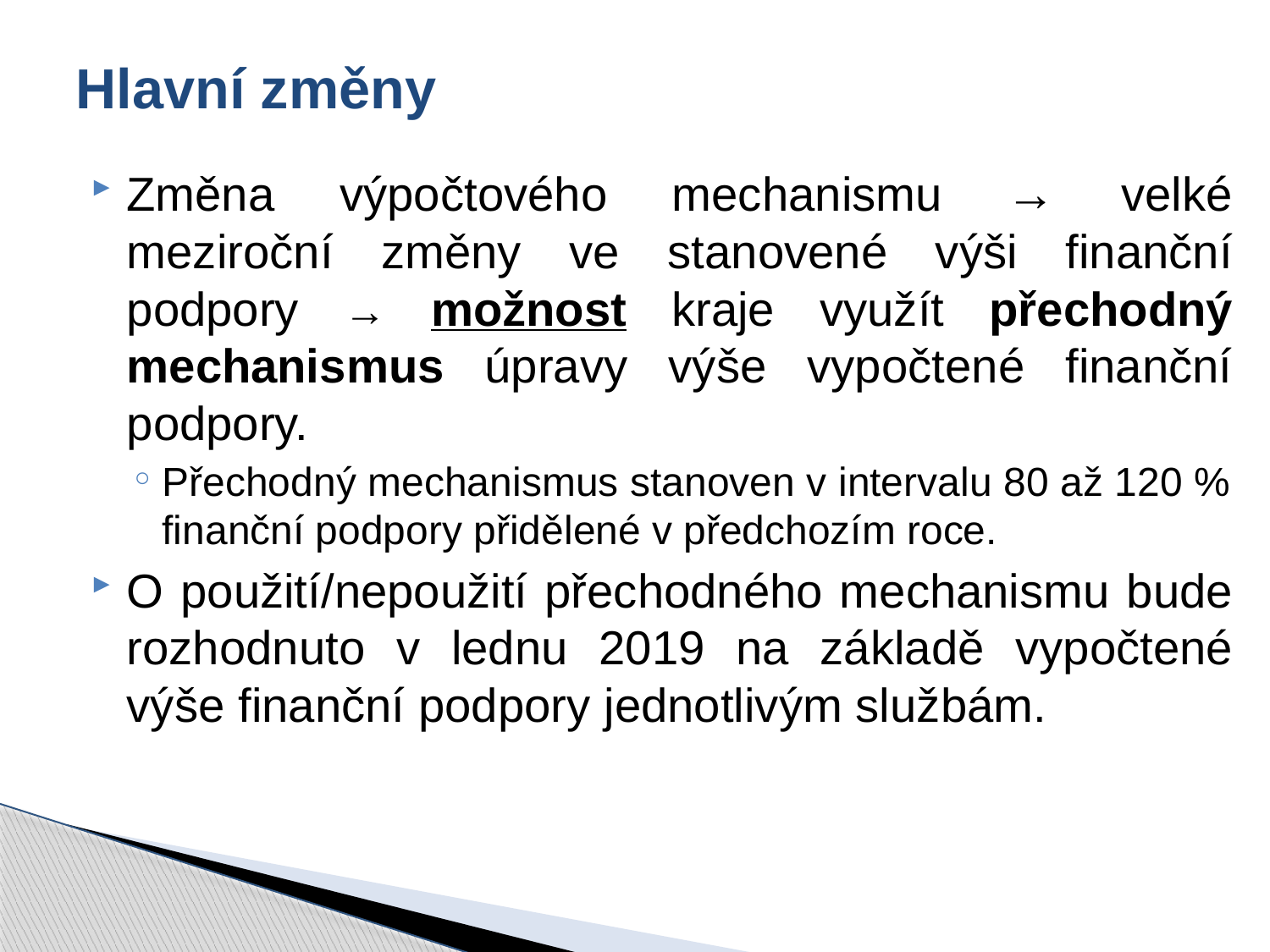

# Hlavní změny
Změna výpočtového mechanismu → velké meziroční změny ve stanovené výši finanční podpory → možnost kraje využít přechodný mechanismus úpravy výše vypočtené finanční podpory.
Přechodný mechanismus stanoven v intervalu 80 až 120 % finanční podpory přidělené v předchozím roce.
O použití/nepoužití přechodného mechanismu bude rozhodnuto v lednu 2019 na základě vypočtené výše finanční podpory jednotlivým službám.